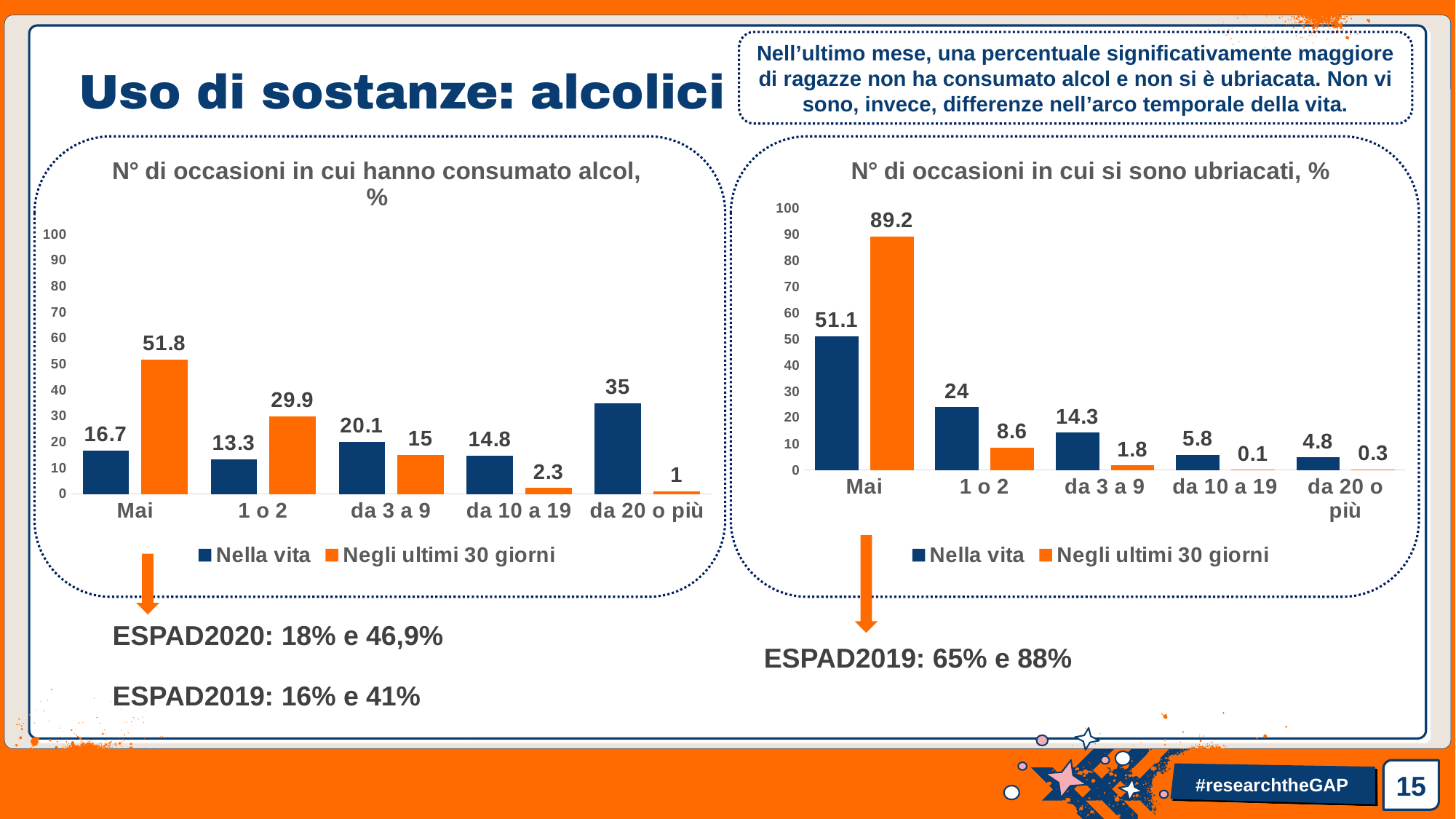

Nell’ultimo mese, una percentuale significativamente maggiore di ragazze non ha consumato alcol e non si è ubriacata. Non vi sono, invece, differenze nell’arco temporale della vita.
# Uso di sostanze: alcolici

### Chart: N° di occasioni in cui hanno consumato alcol, %

| Category | Nella vita | Negli ultimi 30 giorni |
|---|---|---|
| Mai | 16.7 | 51.8 |
| 1 o 2 | 13.3 | 29.9 |
| da 3 a 9 | 20.1 | 15.0 |
| da 10 a 19 | 14.8 | 2.3 |
| da 20 o più | 35.0 | 1.0 |

### Chart: N° di occasioni in cui si sono ubriacati, %

| Category | Nella vita | Negli ultimi 30 giorni |
|---|---|---|
| Mai | 51.1 | 89.2 |
| 1 o 2 | 24.0 | 8.6 |
| da 3 a 9 | 14.3 | 1.8 |
| da 10 a 19 | 5.8 | 0.1 |
| da 20 o più | 4.8 | 0.3 |

ESPAD2020: 18% e 46,9%
ESPAD2019: 65% e 88%
ESPAD2019: 16% e 41%
15
#researchtheGAP